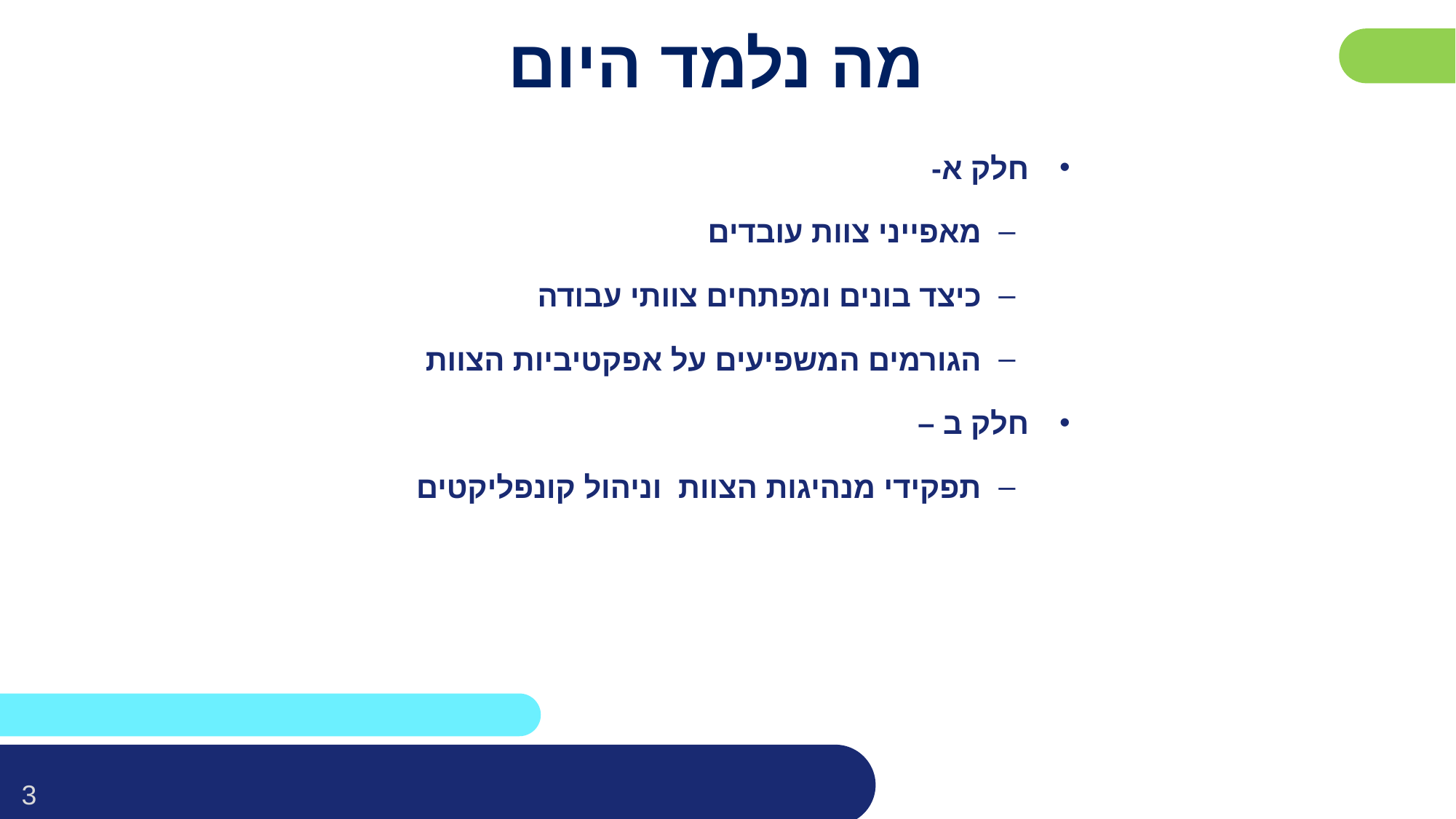

פרטו בשקופית זו את נושאי הלימוד של השיעור
# מה נלמד היום
חלק א-
מאפייני צוות עובדים
כיצד בונים ומפתחים צוותי עבודה
הגורמים המשפיעים על אפקטיביות הצוות
חלק ב –
תפקידי מנהיגות הצוות  וניהול קונפליקטים